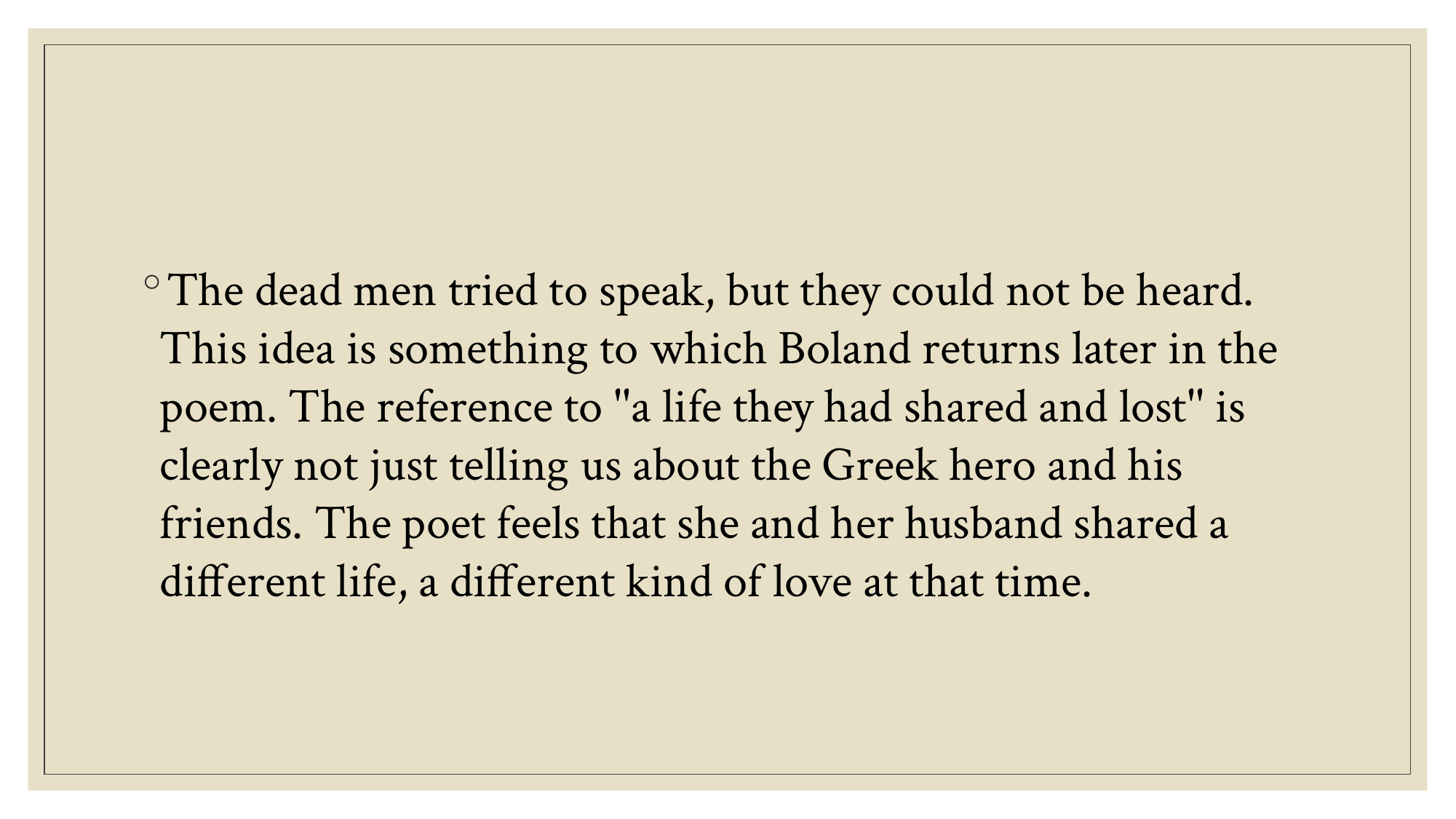

#
The dead men tried to speak, but they could not be heard. This idea is something to which Boland returns later in the poem. The reference to ''a life they had shared and lost'' is clearly not just telling us about the Greek hero and his friends. The poet feels that she and her husband shared a different life, a different kind of love at that time.